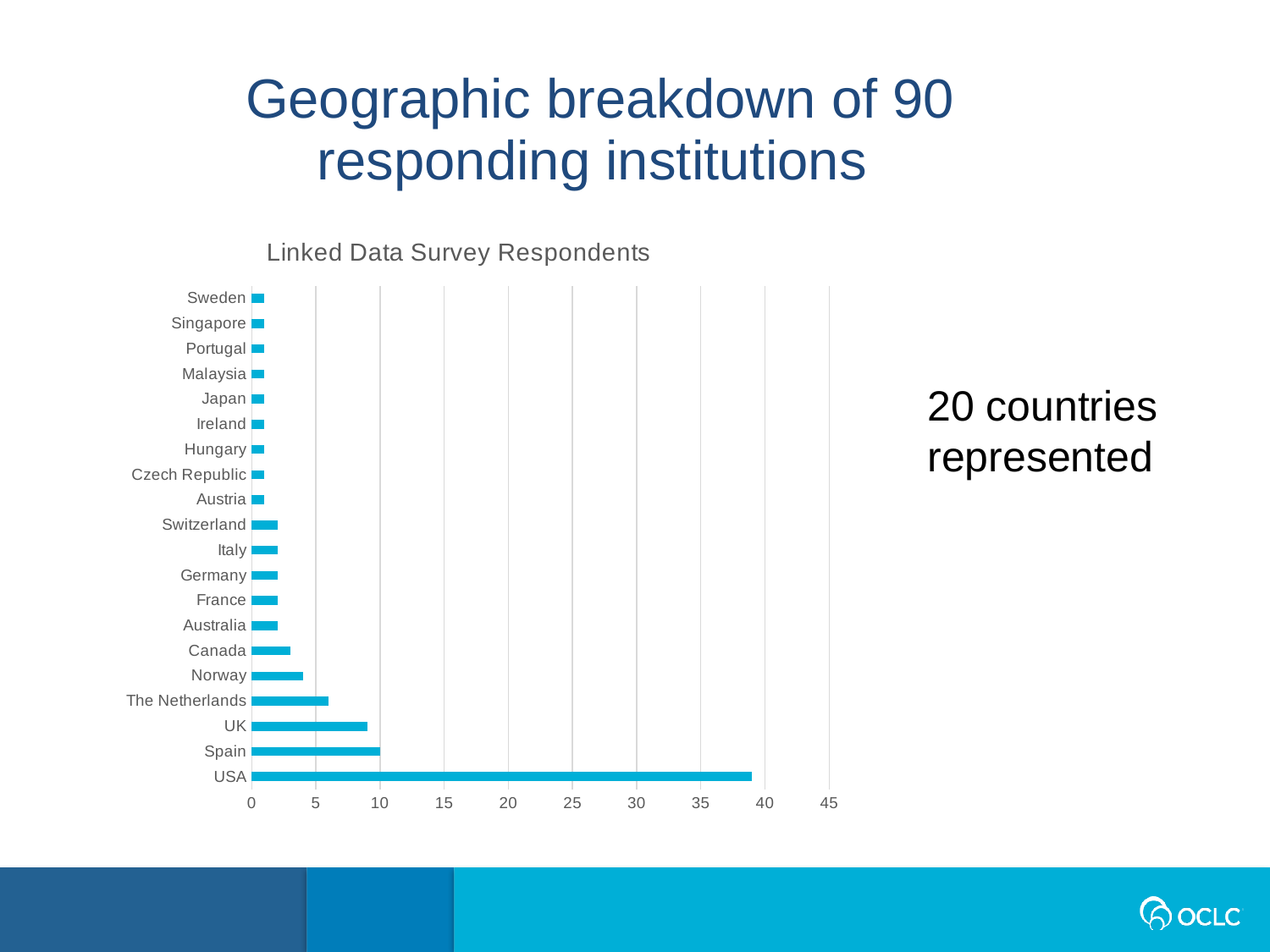

Geographic breakdown of 90 responding institutions

### Chart: Linked Data Survey Respondents

| Category |  |
|---|---|
| USA | 39.0 |
| Spain | 10.0 |
| UK | 9.0 |
| The Netherlands | 6.0 |
| Norway | 4.0 |
| Canada | 3.0 |
| Australia | 2.0 |
| France | 2.0 |
| Germany | 2.0 |
| Italy | 2.0 |
| Switzerland | 2.0 |
| Austria | 1.0 |
| Czech Republic | 1.0 |
| Hungary | 1.0 |
| Ireland | 1.0 |
| Japan | 1.0 |
| Malaysia | 1.0 |
| Portugal | 1.0 |
| Singapore | 1.0 |
| Sweden | 1.0 |
20 countries
represented